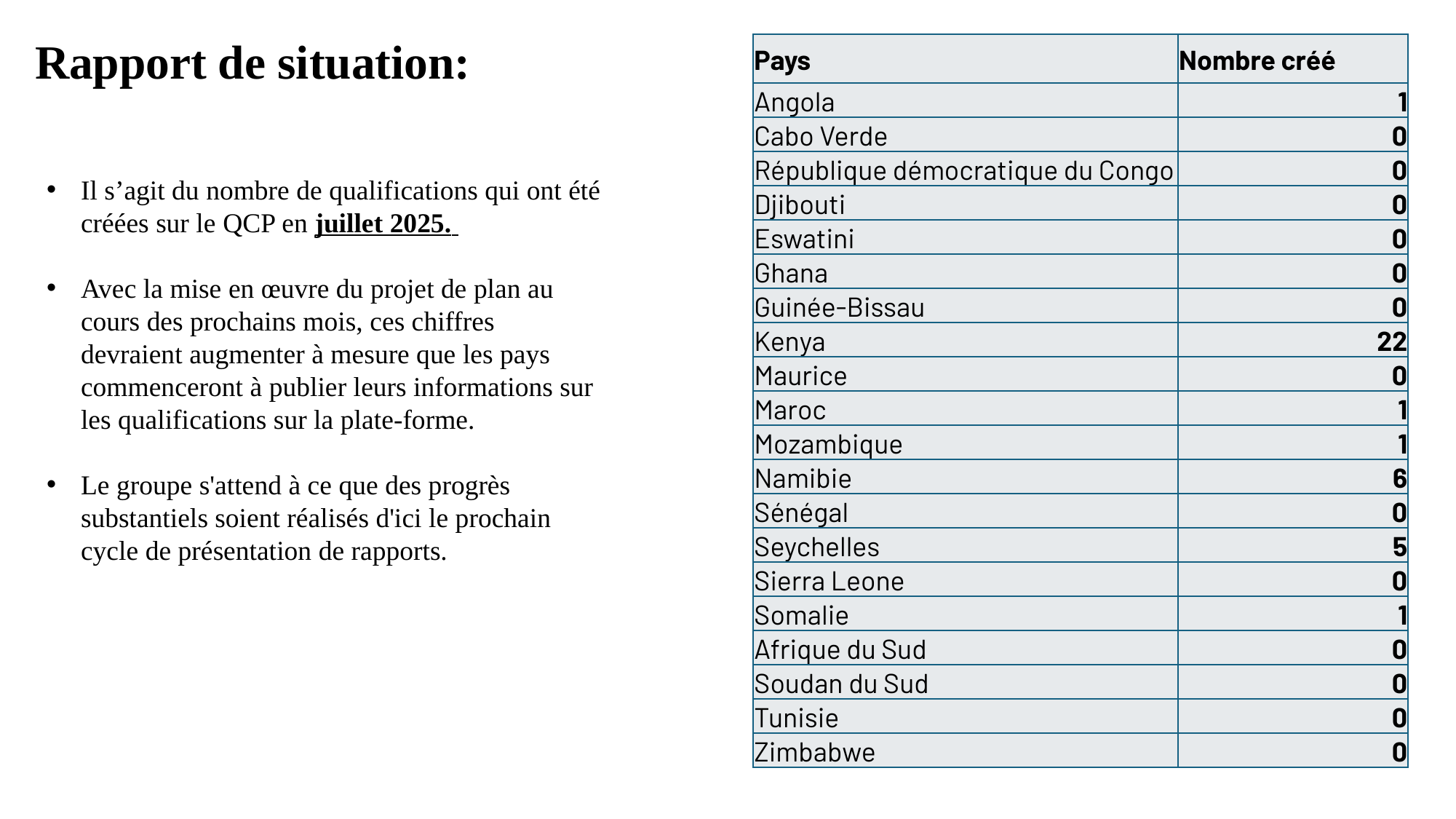

# Rapport de situation:
| Pays | Nombre créé |
| --- | --- |
| Angola | 1 |
| Cabo Verde | 0 |
| République démocratique du Congo | 0 |
| Djibouti | 0 |
| Eswatini | 0 |
| Ghana | 0 |
| Guinée-Bissau | 0 |
| Kenya | 22 |
| Maurice | 0 |
| Maroc | 1 |
| Mozambique | 1 |
| Namibie | 6 |
| Sénégal | 0 |
| Seychelles | 5 |
| Sierra Leone | 0 |
| Somalie | 1 |
| Afrique du Sud | 0 |
| Soudan du Sud | 0 |
| Tunisie | 0 |
| Zimbabwe | 0 |

Il s’agit du nombre de qualifications qui ont été créées sur le QCP en juillet 2025.

Avec la mise en œuvre du projet de plan au cours des prochains mois, ces chiffres devraient augmenter à mesure que les pays commenceront à publier leurs informations sur les qualifications sur la plate-forme.

Le groupe s'attend à ce que des progrès substantiels soient réalisés d'ici le prochain cycle de présentation de rapports.